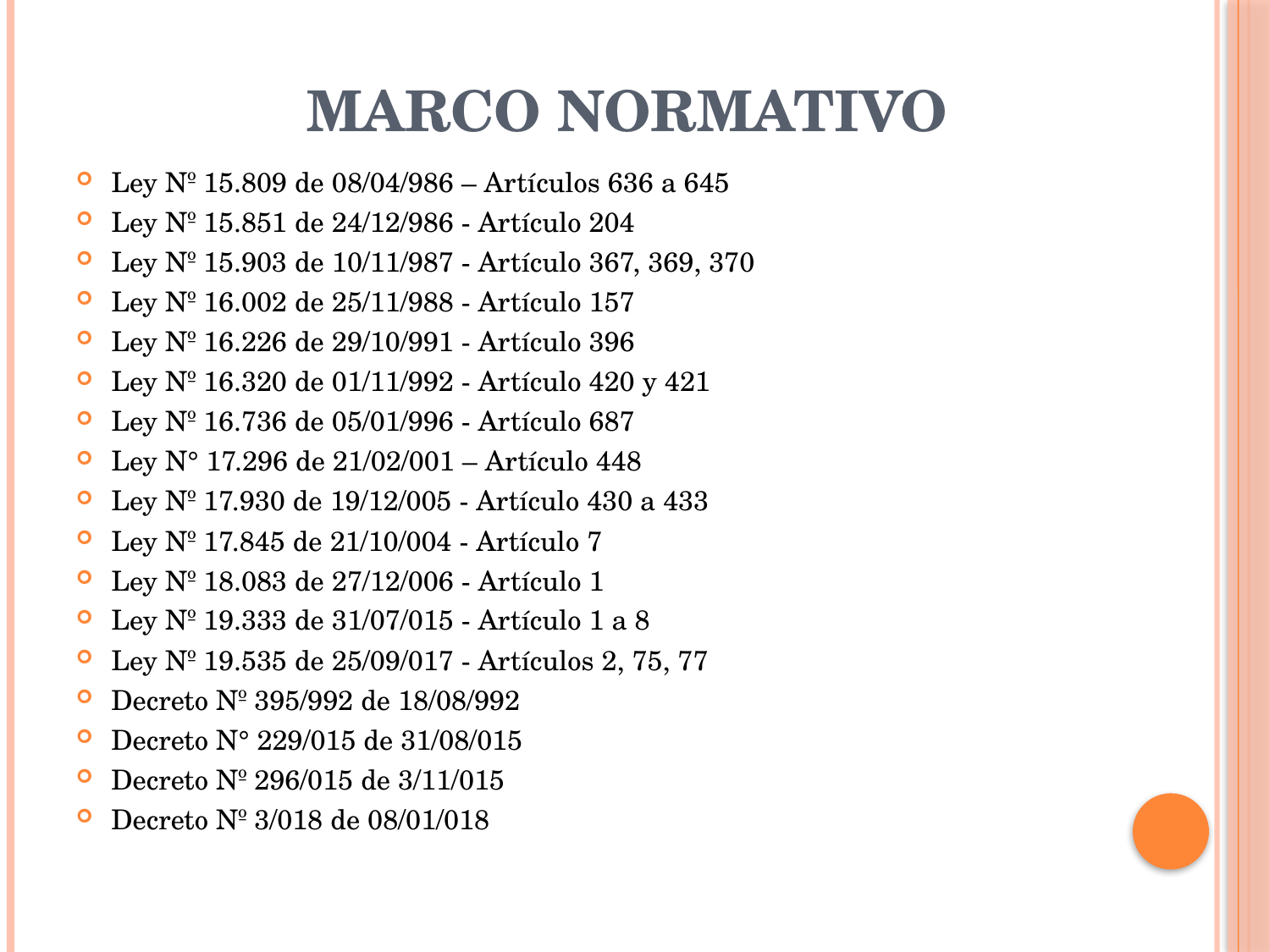

# Marco normativo
Ley Nº 15.809 de 08/04/986 – Artículos 636 a 645
Ley Nº 15.851 de 24/12/986 - Artículo 204
Ley Nº 15.903 de 10/11/987 - Artículo 367, 369, 370
Ley Nº 16.002 de 25/11/988 - Artículo 157
Ley Nº 16.226 de 29/10/991 - Artículo 396
Ley Nº 16.320 de 01/11/992 - Artículo 420 y 421
Ley Nº 16.736 de 05/01/996 - Artículo 687
Ley N° 17.296 de 21/02/001 – Artículo 448
Ley Nº 17.930 de 19/12/005 - Artículo 430 a 433
Ley Nº 17.845 de 21/10/004 - Artículo 7
Ley Nº 18.083 de 27/12/006 - Artículo 1
Ley Nº 19.333 de 31/07/015 - Artículo 1 a 8
Ley Nº 19.535 de 25/09/017 - Artículos 2, 75, 77
Decreto Nº 395/992 de 18/08/992
Decreto N° 229/015 de 31/08/015
Decreto Nº 296/015 de 3/11/015
Decreto Nº 3/018 de 08/01/018